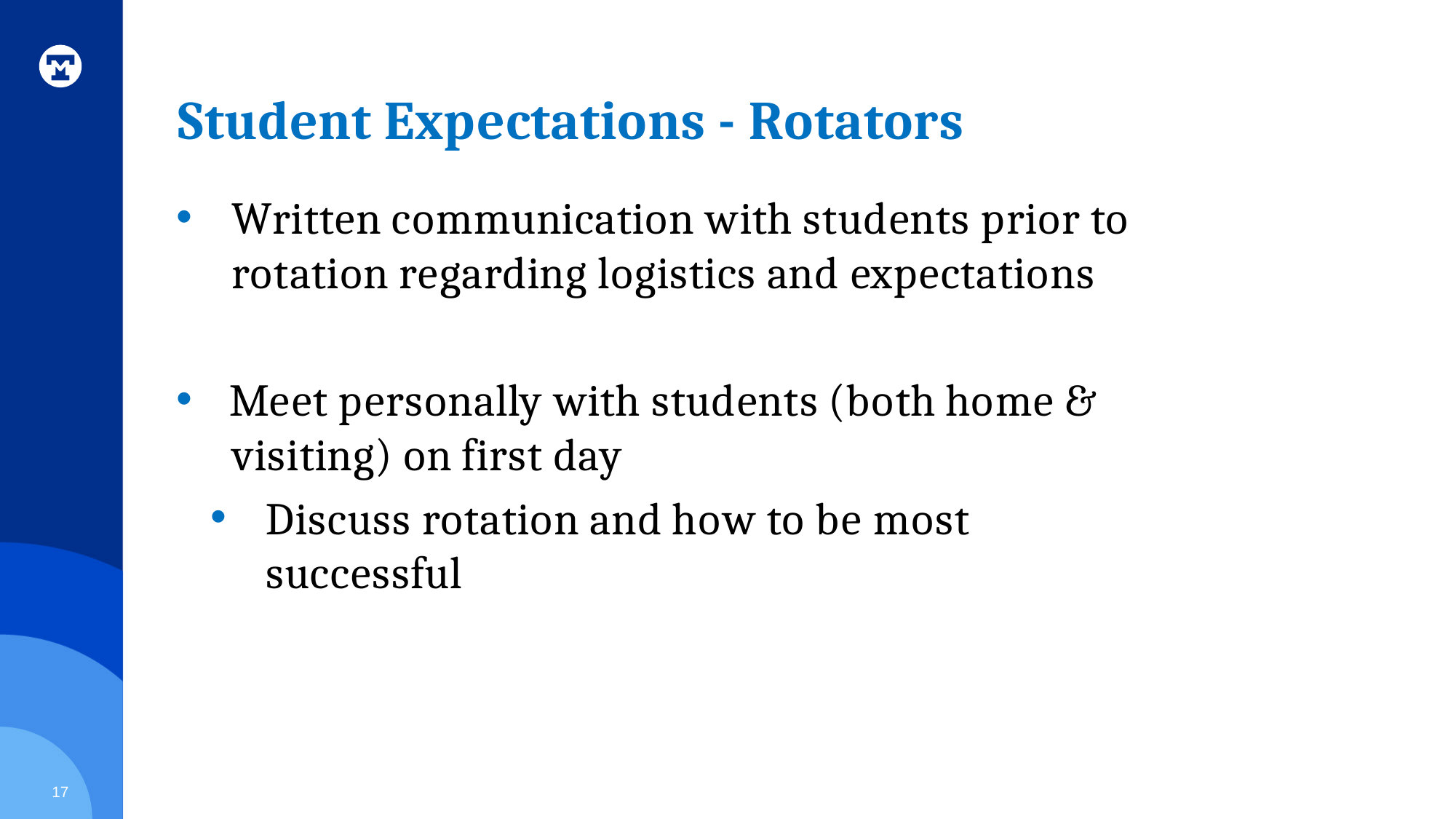

# Student Expectations - Rotators
Written communication with students prior to rotation regarding logistics and expectations

Meet personally with students (both home & visiting) on first day
Discuss rotation and how to be most successful
17